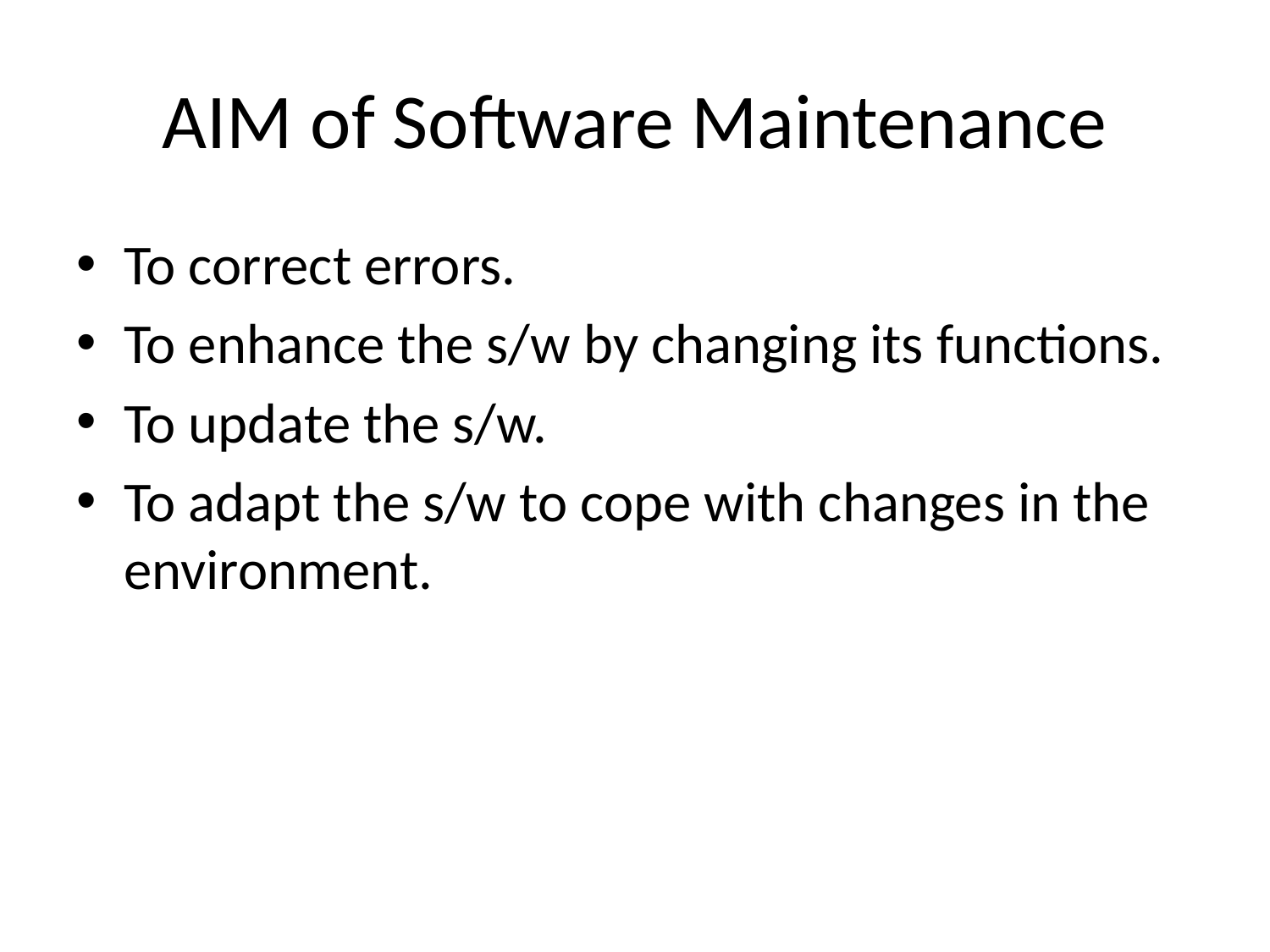

# AIM of Software Maintenance
To correct errors.
To enhance the s/w by changing its functions.
To update the s/w.
To adapt the s/w to cope with changes in the environment.